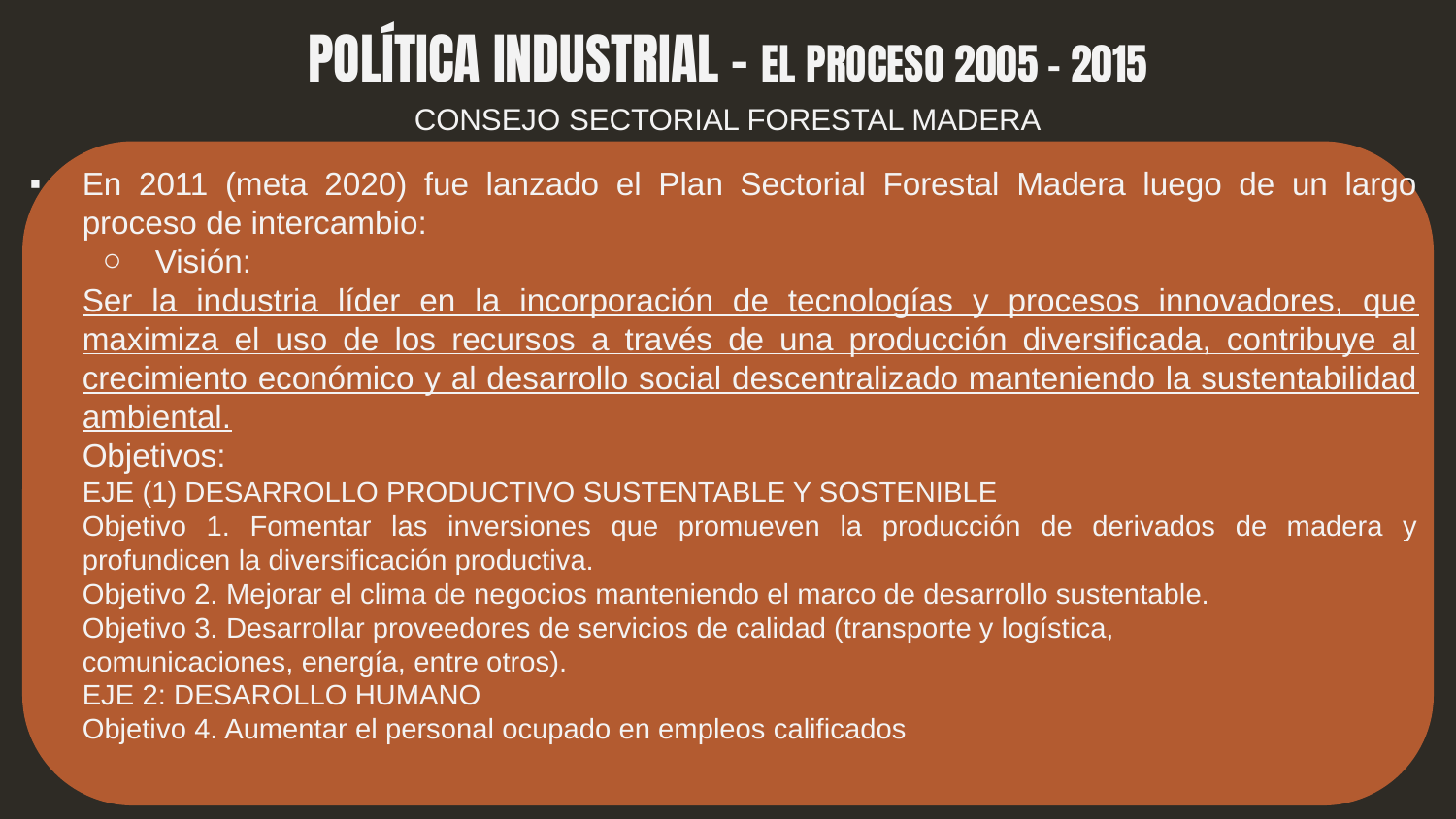

# POLÍTICA INDUSTRIAL – EL PROCESO 2005 - 2015

CONSEJO SECTORIAL FORESTAL MADERA

En 2011 (meta 2020) fue lanzado el Plan Sectorial Forestal Madera luego de un largo proceso de intercambio:
Visión:
Ser la industria líder en la incorporación de tecnologías y procesos innovadores, que maximiza el uso de los recursos a través de una producción diversificada, contribuye al crecimiento económico y al desarrollo social descentralizado manteniendo la sustentabilidad ambiental.
Objetivos:
EJE (1) DESARROLLO PRODUCTIVO SUSTENTABLE Y SOSTENIBLE
Objetivo 1. Fomentar las inversiones que promueven la producción de derivados de madera y profundicen la diversificación productiva.
Objetivo 2. Mejorar el clima de negocios manteniendo el marco de desarrollo sustentable.
Objetivo 3. Desarrollar proveedores de servicios de calidad (transporte y logística,
comunicaciones, energía, entre otros).
EJE 2: DESAROLLO HUMANO
Objetivo 4. Aumentar el personal ocupado en empleos calificados